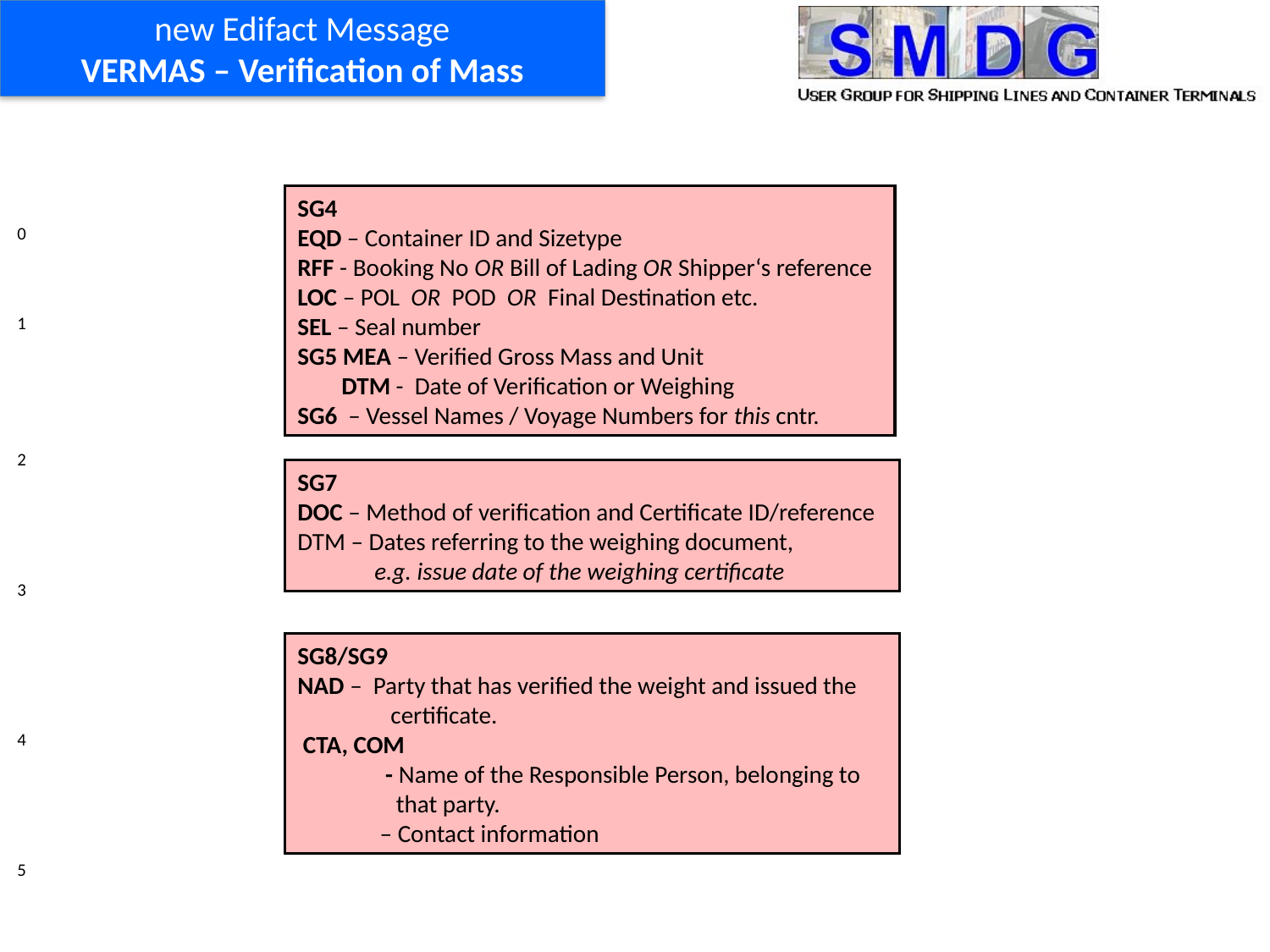

new Edifact Message
VERMAS – Verification of Mass
SG4
EQD – Container ID and Sizetype
RFF - Booking No OR Bill of Lading OR Shipper‘s reference
LOC – POL  OR  POD  OR  Final Destination etc.
SEL – Seal number
SG5 MEA – Verified Gross Mass and Unit
        DTM -  Date of Verification or Weighing
SG6  – Vessel Names / Voyage Numbers for this cntr.
0
1
2
SG7
DOC – Method of verification and Certificate ID/reference
DTM – Dates referring to the weighing document,
              e.g. issue date of the weighing certificate
3
SG8/SG9
NAD –  Party that has verified the weight and issued the
                 certificate.
 CTA, COM
                - Name of the Responsible Person, belonging to
                  that party.
               – Contact information
4
5